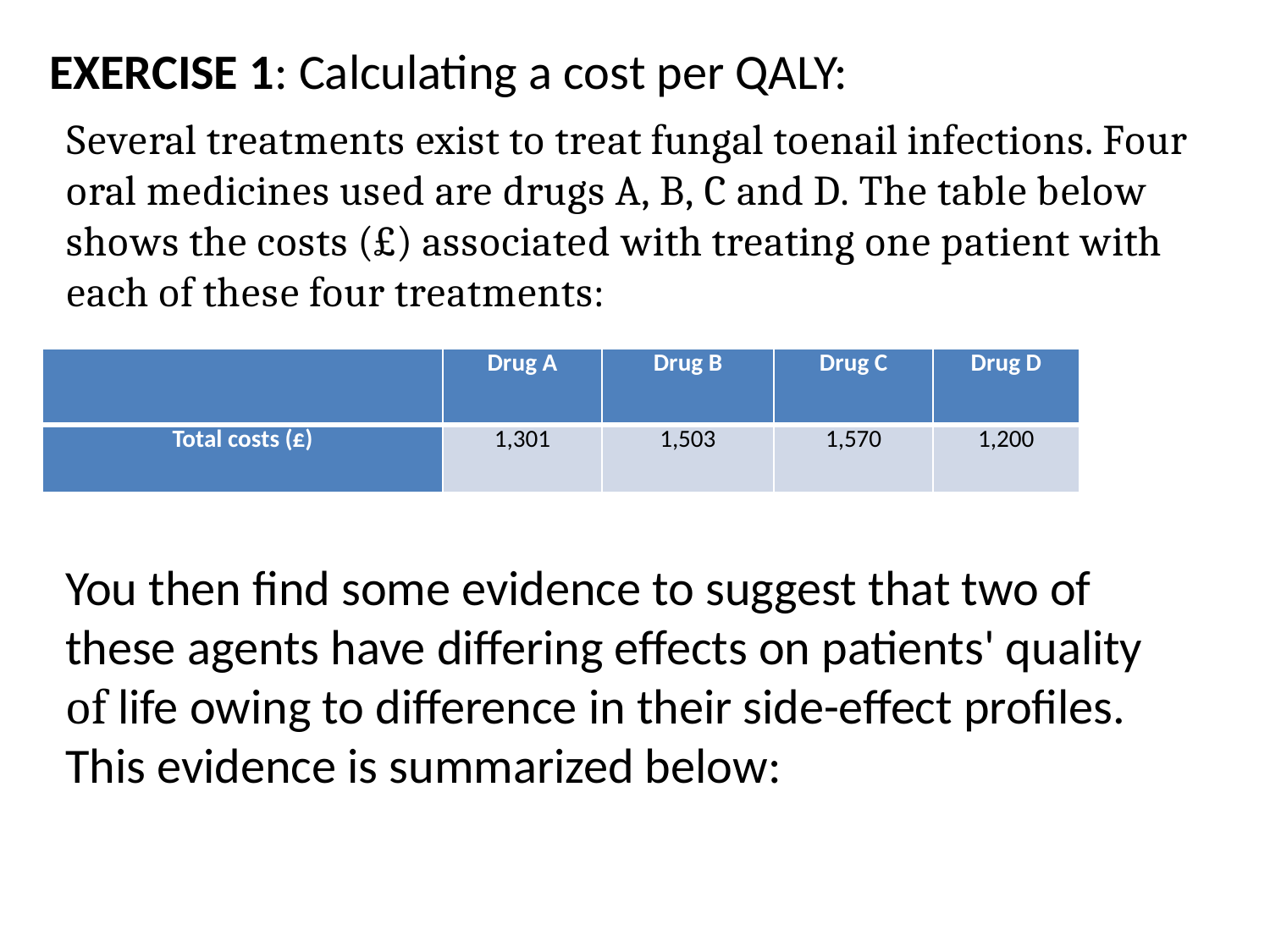

EXERCISE 1: Calculating a cost per QALY:
Several treatments exist to treat fungal toenail infections. Four oral medicines used are drugs A, B, C and D. The table below shows the costs (£) associated with treating one patient with each of these four treatments:
|  | Drug A | Drug B | Drug C | Drug D |
| --- | --- | --- | --- | --- |
| Total costs (£) | 1,301 | 1,503 | 1,570 | 1,200 |
You then find some evidence to suggest that two of these agents have differing effects on patients' quality of life owing to difference in their side-effect profiles. This evidence is summarized below: